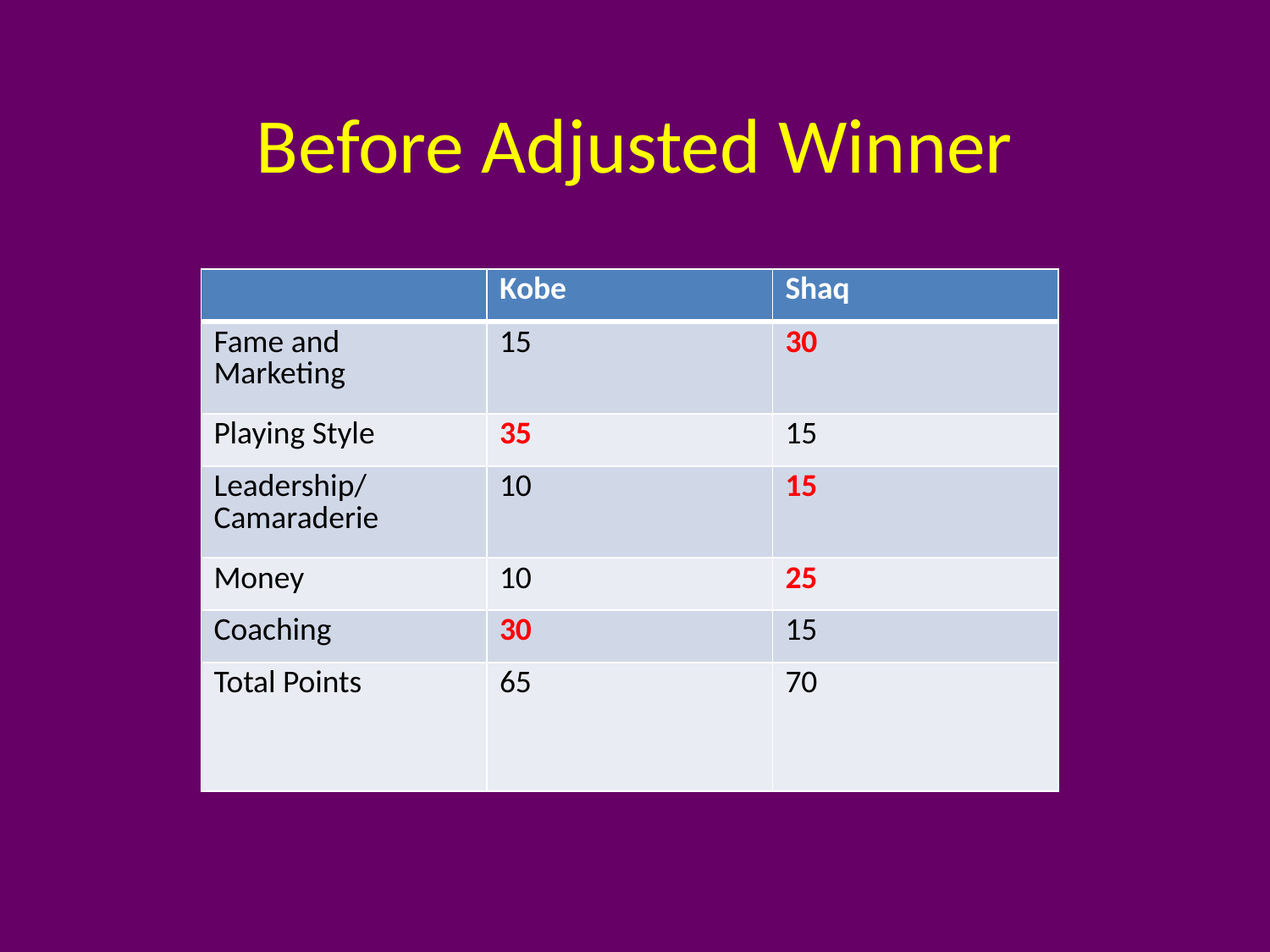

# Before Adjusted Winner
|  | Kobe | Shaq |
| --- | --- | --- |
| Fame and Marketing | 15 | 30 |
| Playing Style | 35 | 15 |
| Leadership/Camaraderie | 10 | 15 |
| Money | 10 | 25 |
| Coaching | 30 | 15 |
| Total Points | 65 | 70 |